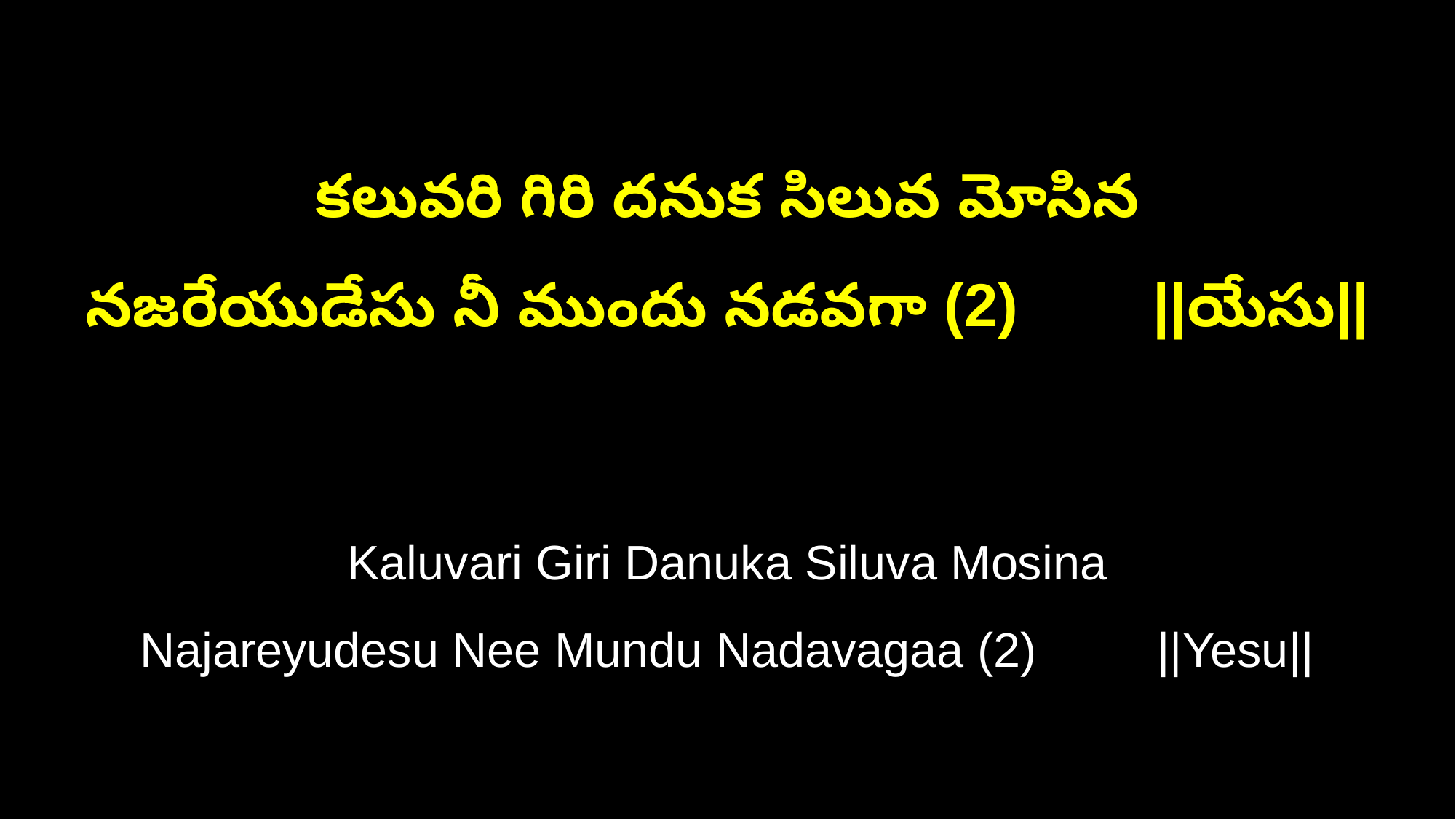

కలువరి గిరి దనుక సిలువ మోసిన
నజరేయుడేసు నీ ముందు నడవగా (2)        ||యేసు||
Kaluvari Giri Danuka Siluva Mosina
Najareyudesu Nee Mundu Nadavagaa (2)         ||Yesu||